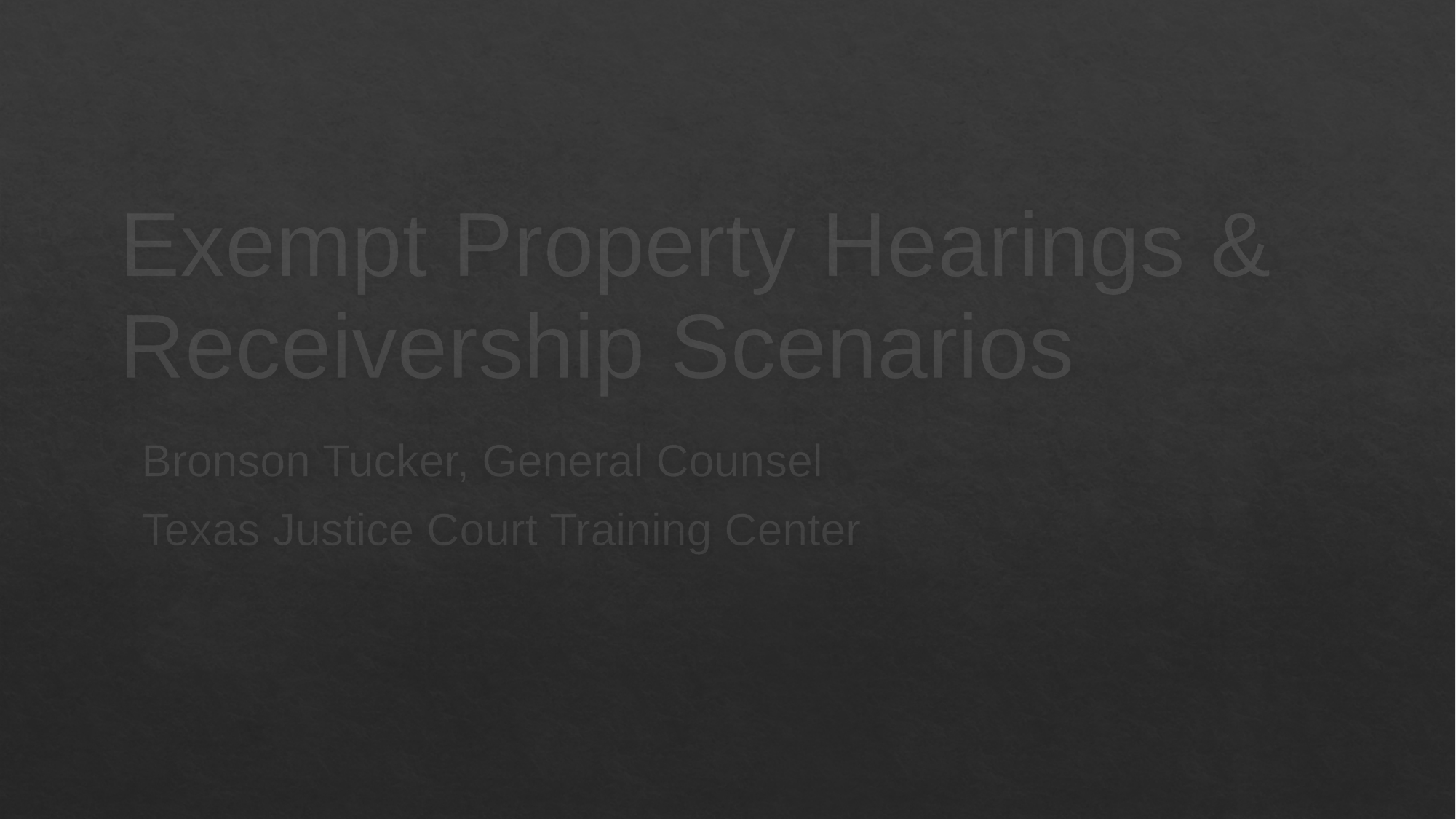

# Exempt Property Hearings & Receivership Scenarios
Bronson Tucker, General Counsel
Texas Justice Court Training Center